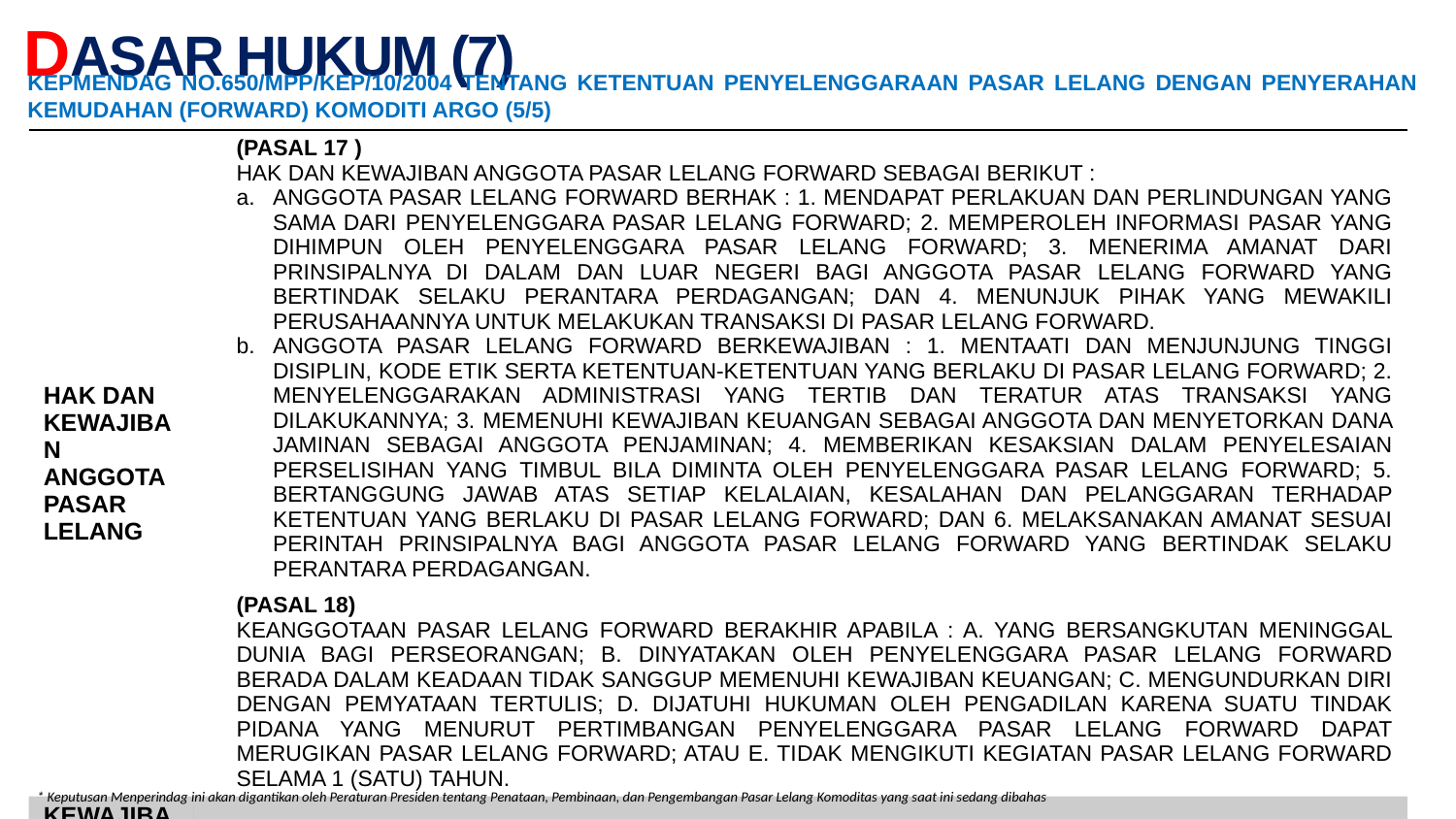

DASAR HUKUM (7)
KEPMENDAG NO.650/MPP/KEP/10/2004 TENTANG KETENTUAN PENYELENGGARAAN PASAR LELANG DENGAN PENYERAHAN KEMUDAHAN (FORWARD) KOMODITI ARGO (5/5)
| HAK DAN KEWAJIBAN ANGGOTA PASAR LELANG | (PASAL 17 ) HAK DAN KEWAJIBAN ANGGOTA PASAR LELANG FORWARD SEBAGAI BERIKUT : ANGGOTA PASAR LELANG FORWARD BERHAK : 1. MENDAPAT PERLAKUAN DAN PERLINDUNGAN YANG SAMA DARI PENYELENGGARA PASAR LELANG FORWARD; 2. MEMPEROLEH INFORMASI PASAR YANG DIHIMPUN OLEH PENYELENGGARA PASAR LELANG FORWARD; 3. MENERIMA AMANAT DARI PRINSIPALNYA DI DALAM DAN LUAR NEGERI BAGI ANGGOTA PASAR LELANG FORWARD YANG BERTINDAK SELAKU PERANTARA PERDAGANGAN; DAN 4. MENUNJUK PIHAK YANG MEWAKILI PERUSAHAANNYA UNTUK MELAKUKAN TRANSAKSI DI PASAR LELANG FORWARD. ANGGOTA PASAR LELANG FORWARD BERKEWAJIBAN : 1. MENTAATI DAN MENJUNJUNG TINGGI DISIPLIN, KODE ETIK SERTA KETENTUAN-KETENTUAN YANG BERLAKU DI PASAR LELANG FORWARD; 2. MENYELENGGARAKAN ADMINISTRASI YANG TERTIB DAN TERATUR ATAS TRANSAKSI YANG DILAKUKANNYA; 3. MEMENUHI KEWAJIBAN KEUANGAN SEBAGAI ANGGOTA DAN MENYETORKAN DANA JAMINAN SEBAGAI ANGGOTA PENJAMINAN; 4. MEMBERIKAN KESAKSIAN DALAM PENYELESAIAN PERSELISIHAN YANG TIMBUL BILA DIMINTA OLEH PENYELENGGARA PASAR LELANG FORWARD; 5. BERTANGGUNG JAWAB ATAS SETIAP KELALAIAN, KESALAHAN DAN PELANGGARAN TERHADAP KETENTUAN YANG BERLAKU DI PASAR LELANG FORWARD; DAN 6. MELAKSANAKAN AMANAT SESUAI PERINTAH PRINSIPALNYA BAGI ANGGOTA PASAR LELANG FORWARD YANG BERTINDAK SELAKU PERANTARA PERDAGANGAN. (PASAL 18) KEANGGOTAAN PASAR LELANG FORWARD BERAKHIR APABILA : A. YANG BERSANGKUTAN MENINGGAL DUNIA BAGI PERSEORANGAN; B. DINYATAKAN OLEH PENYELENGGARA PASAR LELANG FORWARD BERADA DALAM KEADAAN TIDAK SANGGUP MEMENUHI KEWAJIBAN KEUANGAN; C. MENGUNDURKAN DIRI DENGAN PEMYATAAN TERTULIS; D. DIJATUHI HUKUMAN OLEH PENGADILAN KARENA SUATU TINDAK PIDANA YANG MENURUT PERTIMBANGAN PENYELENGGARA PASAR LELANG FORWARD DAPAT MERUGIKAN PASAR LELANG FORWARD; ATAU E. TIDAK MENGIKUTI KEGIATAN PASAR LELANG FORWARD SELAMA 1 (SATU) TAHUN. |
| --- | --- |
| KEWAJIBAN KEUANGAN ANGGOTA PASAR LELANG | (PASAL 20) SETIAP ANGGOTA PASAR LELANG FORWARD WAJIB MEMBAYAR: A. UANG SIMPANAN ANGGOTA DAN BIAYA LAYANAN PENYELENGGARAAN PASAR LELANG FORWARD YANG BESAMYA DITETAPKAN OLEH PENYELENGGARA; DAN B. DANA JAMINAN DAN BIAYA LAYANAN KLIRING DAN PENJAMINAN YANG BESAMYA DITETAPKAN OLEH LEMBAGA KLIRING DAN PENJAMINAN |
* Keputusan Menperindag ini akan digantikan oleh Peraturan Presiden tentang Penataan, Pembinaan, dan Pengembangan Pasar Lelang Komoditas yang saat ini sedang dibahas